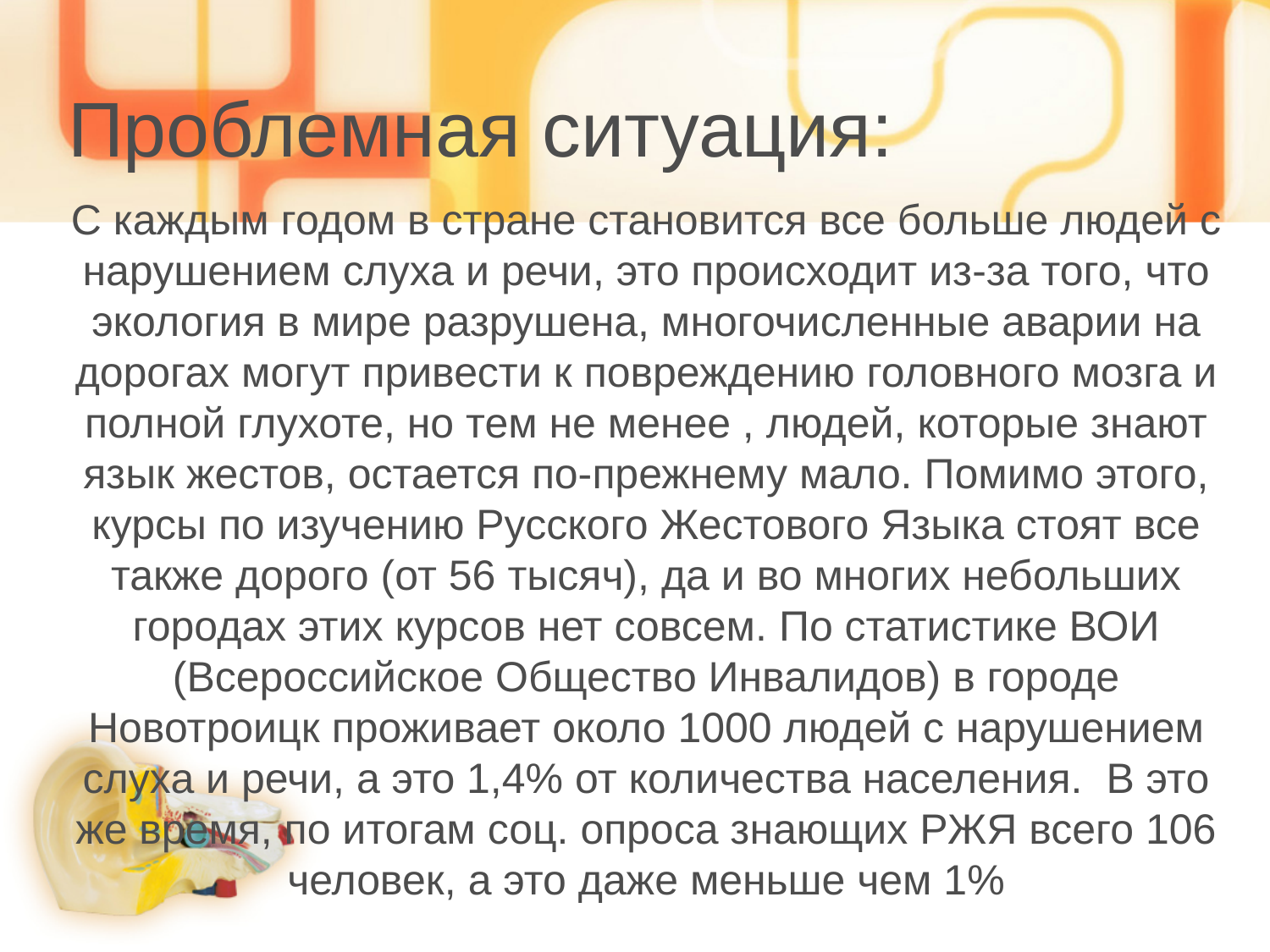

# Проблемная ситуация:
    С каждым годом в стране становится все больше людей с нарушением слуха и речи, это происходит из-за того, что экология в мире разрушена, многочисленные аварии на дорогах могут привести к повреждению головного мозга и полной глухоте, но тем не менее , людей, которые знают язык жестов, остается по-прежнему мало. Помимо этого, курсы по изучению Русского Жестового Языка стоят все также дорого (от 56 тысяч), да и во многих небольших городах этих курсов нет совсем. По статистике ВОИ (Всероссийское Общество Инвалидов) в городе Новотроицк проживает около 1000 людей с нарушением слуха и речи, а это 1,4% от количества населения.  В это же время, по итогам соц. опроса знающих РЖЯ всего 106 человек, а это даже меньше чем 1%